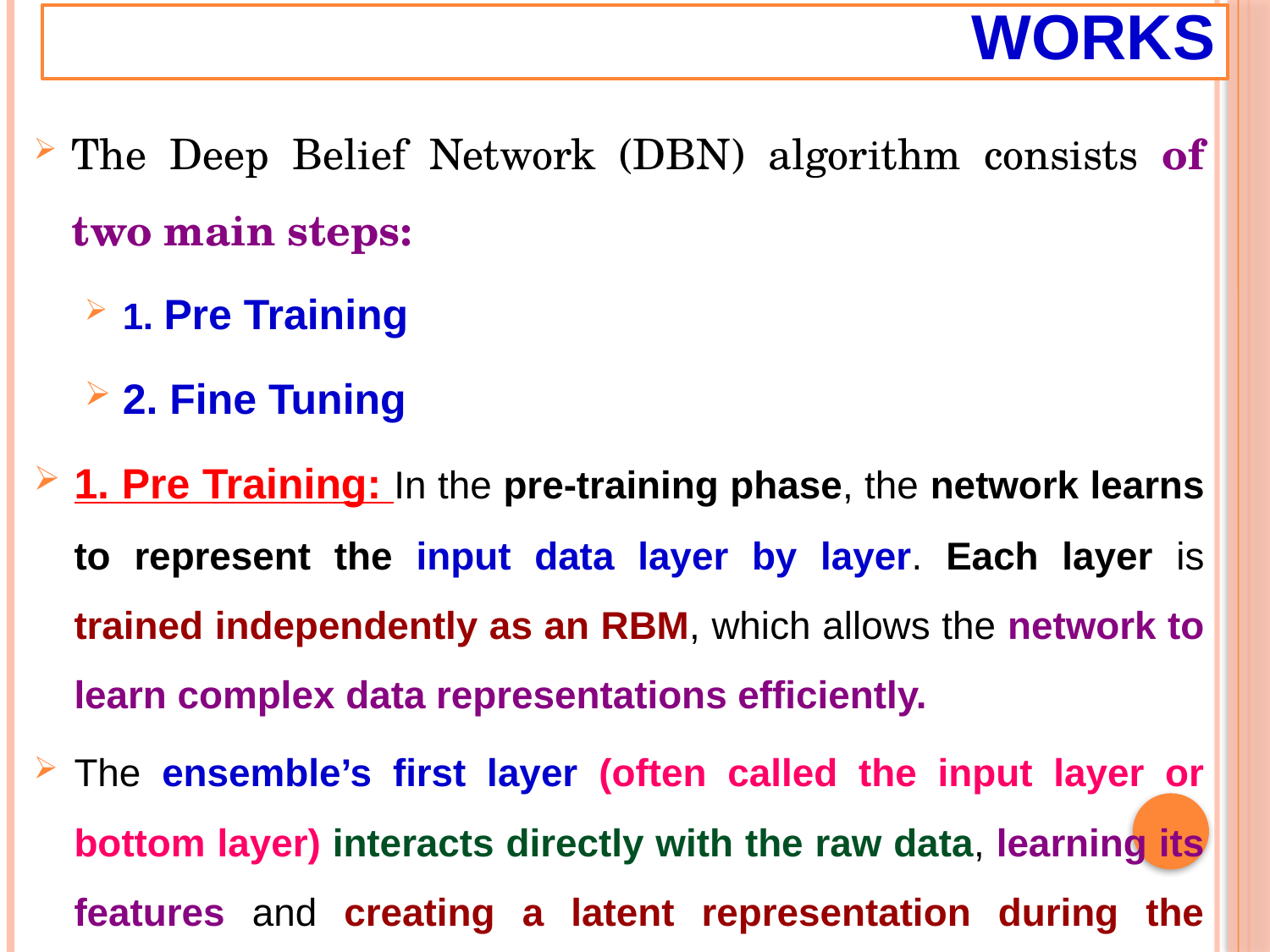

# How Deep Belief Network Works
The Deep Belief Network (DBN) algorithm consists of two main steps:
1. Pre Training
2. Fine Tuning
1. Pre Training: In the pre-training phase, the network learns to represent the input data layer by layer. Each layer is trained independently as an RBM, which allows the network to learn complex data representations efficiently.
The ensemble’s first layer (often called the input layer or bottom layer) interacts directly with the raw data, learning its features and creating a latent representation during the process.